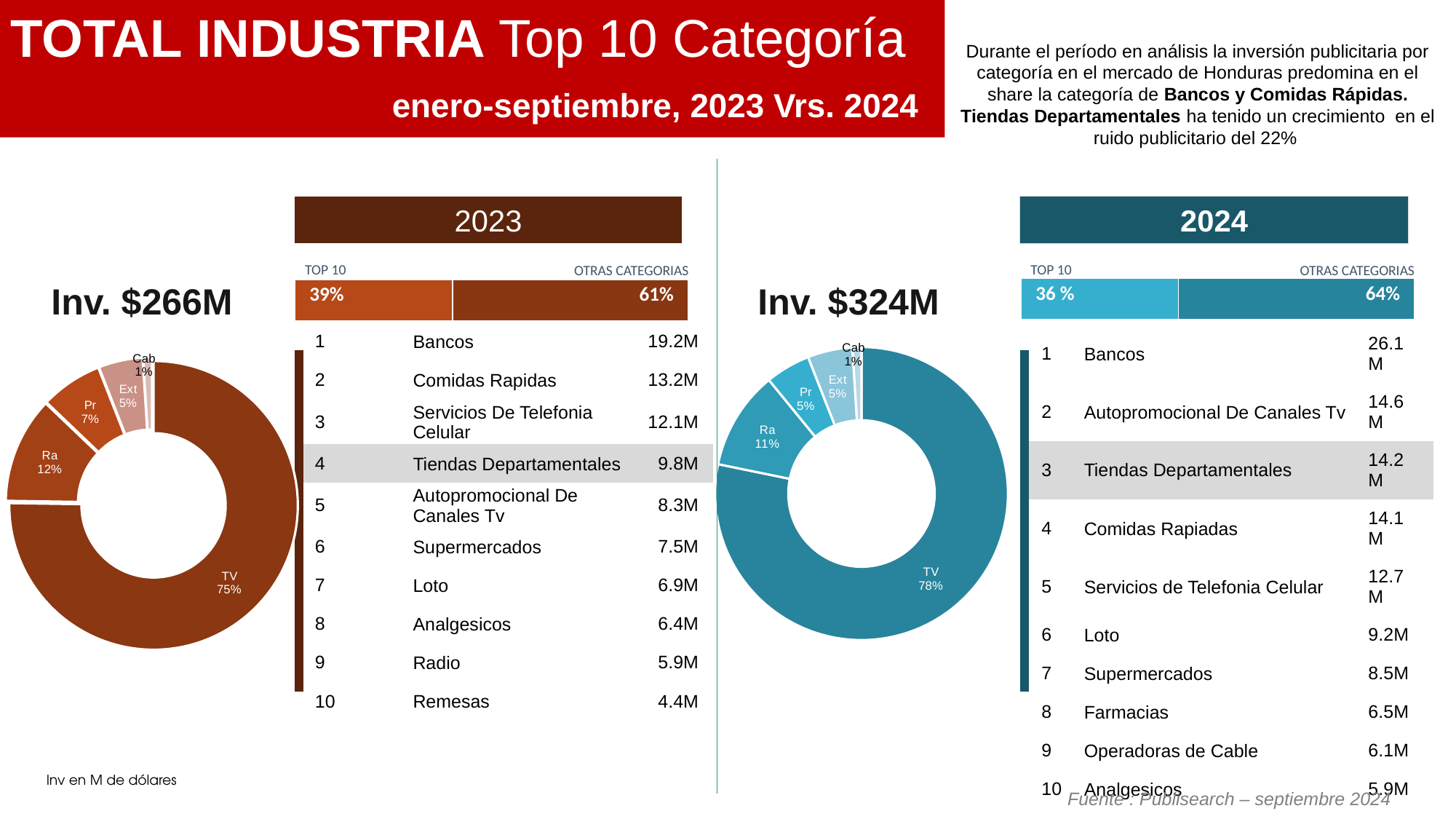

TOTAL INDUSTRIA Top 10 Categoría

Durante el período en análisis la inversión publicitaria por categoría en el mercado de Honduras predomina en el share la categoría de Bancos y Comidas Rápidas.
Tiendas Departamentales ha tenido un crecimiento  en el ruido publicitario del 22%
enero-septiembre, 2023 Vrs. 2024
2023
2024
TOP 10
TOP 10
OTRAS CATEGORIAS
OTRAS CATEGORIAS
Inv. $266M
Inv. $324M
| 36 % | 64% |
| --- | --- |
| 39% | 61% |
| --- | --- |
| 1 | Bancos | 19.2M |
| --- | --- | --- |
| 2 | Comidas Rapidas | 13.2M |
| 3 | Servicios De Telefonia Celular | 12.1M |
| 4 | Tiendas Departamentales | 9.8M |
| 5 | Autopromocional De Canales Tv | 8.3M |
| 6 | Supermercados | 7.5M |
| 7 | Loto | 6.9M |
| 8 | Analgesicos | 6.4M |
| 9 | Radio | 5.9M |
| 10 | Remesas | 4.4M |
| 1 | Bancos | 26.1M |
| --- | --- | --- |
| 2 | Autopromocional De Canales Tv | 14.6M |
| 3 | Tiendas Departamentales | 14.2M |
| 4 | Comidas Rapiadas | 14.1M |
| 5 | Servicios de Telefonia Celular | 12.7M |
| 6 | Loto | 9.2M |
| 7 | Supermercados | 8.5M |
| 8 | Farmacias | 6.5M |
| 9 | Operadoras de Cable | 6.1M |
| 10 | Analgesicos | 5.9M |

### Chart

| Category | Sales |
|---|---|
| TV | 0.79 |
| Ra | 0.11 |
| Pr | 0.05 |
| Ext | 0.05 |
| Cab | 0.01 |

### Chart

| Category | Sales |
|---|---|
| TV | 0.76 |
| Ra | 0.12 |
| Pr | 0.07 |
| Ext | 0.05 |
| Cab | 0.01 |

Inv en M de dólares
Fuente : Publisearch – septiembre 2024